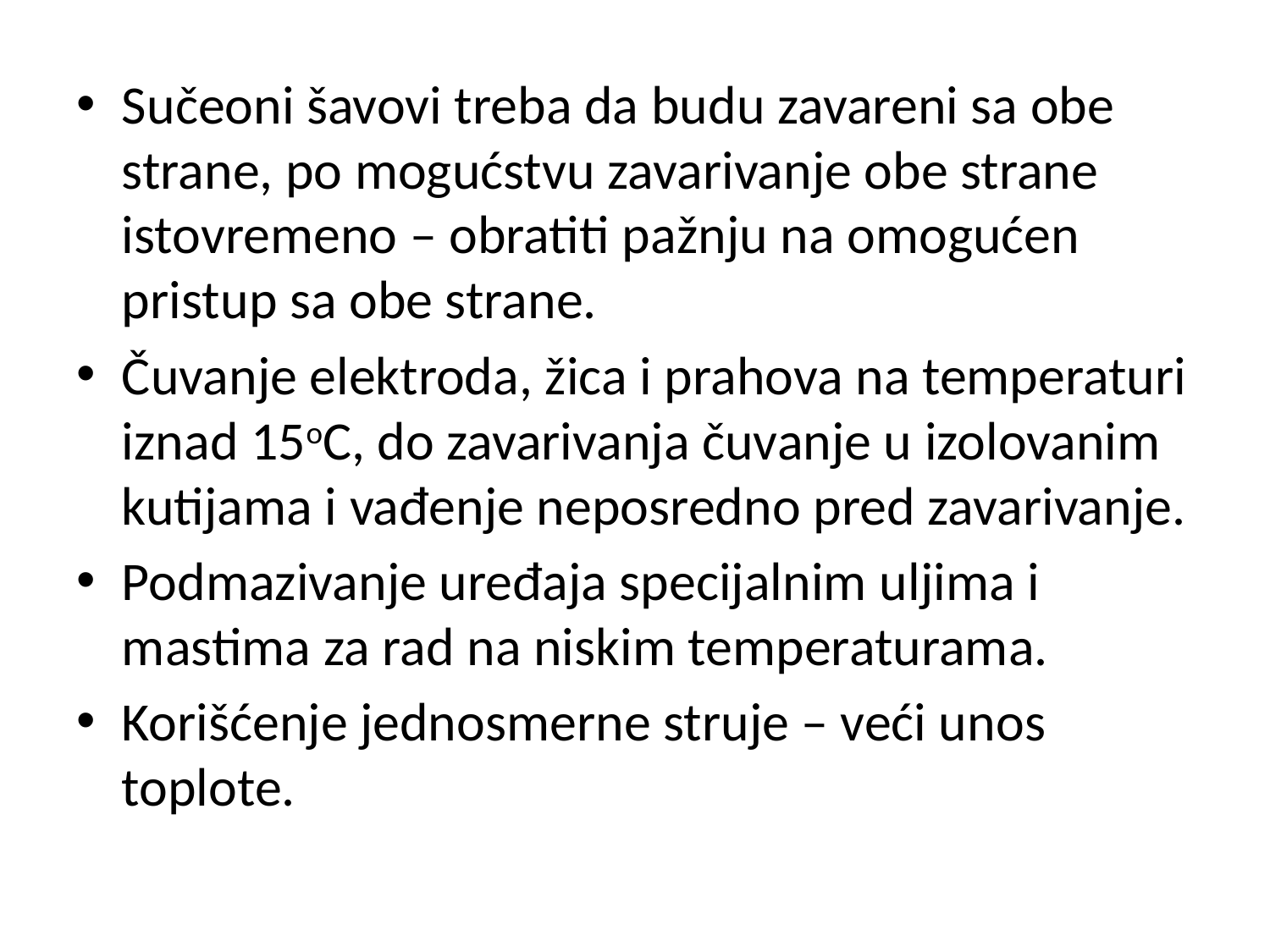

Sučeoni šavovi treba da budu zavareni sa obe strane, po mogućstvu zavarivanje obe strane istovremeno – obratiti pažnju na omogućen pristup sa obe strane.
Čuvanje elektroda, žica i prahova na temperaturi iznad 15oC, do zavarivanja čuvanje u izolovanim kutijama i vađenje neposredno pred zavarivanje.
Podmazivanje uređaja specijalnim uljima i mastima za rad na niskim temperaturama.
Korišćenje jednosmerne struje – veći unos toplote.